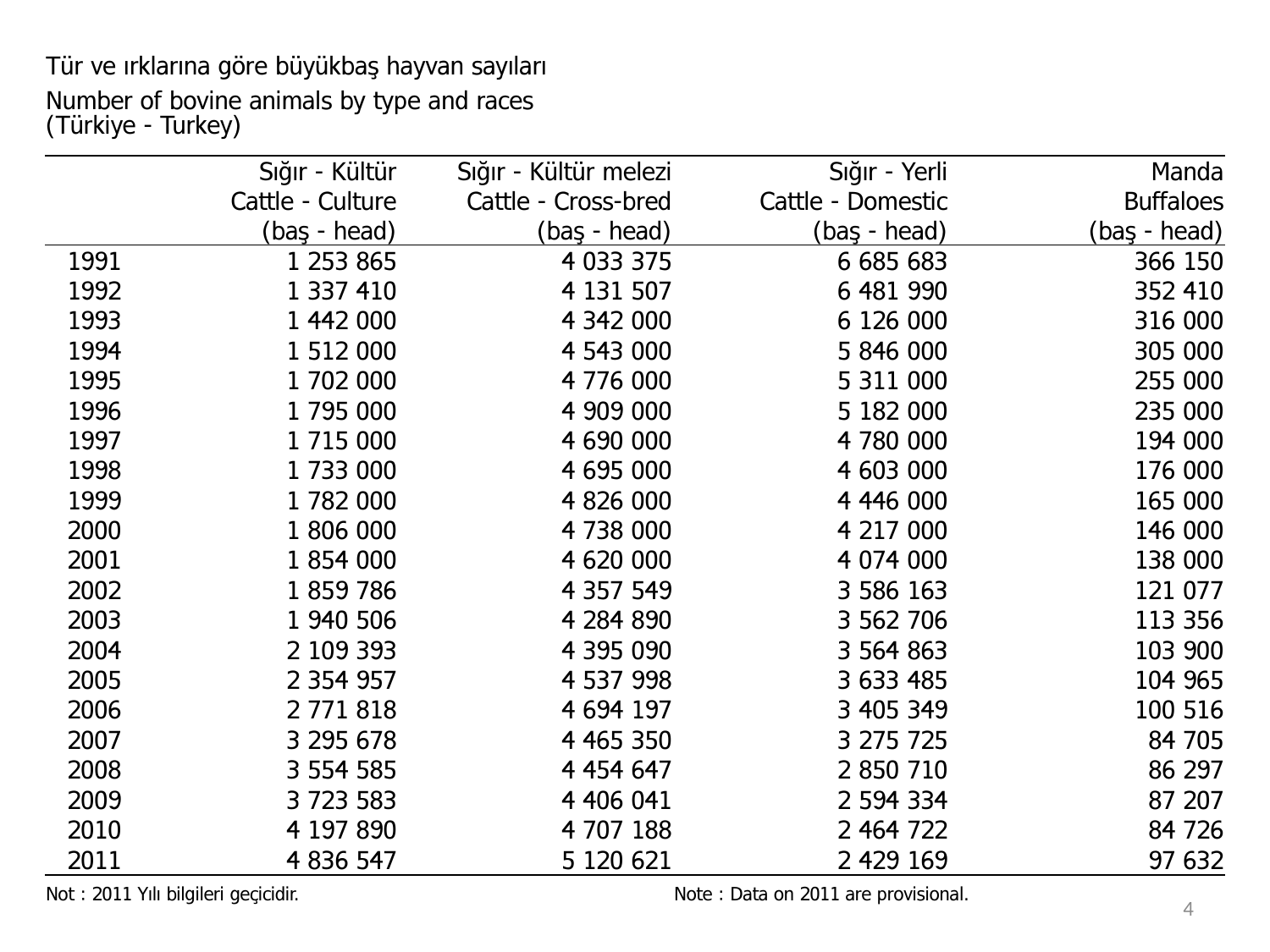

| Tür ve ırklarına göre büyükbaş hayvan sayıları |  |  |  |  |
| --- | --- | --- | --- | --- |
| Number of bovine animals by type and races |  |  |  |  |
| (Türkiye - Turkey) |  |  |  |  |
|  | Sığır - Kültür | Sığır - Kültür melezi | Sığır - Yerli | Manda |
|  | Cattle - Culture | Cattle - Cross-bred | Cattle - Domestic | Buffaloes |
|  | (baş - head) | (baş - head) | (baş - head) | (baş - head) |
| 1991 | 1 253 865 | 4 033 375 | 6 685 683 | 366 150 |
| 1992 | 1 337 410 | 4 131 507 | 6 481 990 | 352 410 |
| 1993 | 1 442 000 | 4 342 000 | 6 126 000 | 316 000 |
| 1994 | 1 512 000 | 4 543 000 | 5 846 000 | 305 000 |
| 1995 | 1 702 000 | 4 776 000 | 5 311 000 | 255 000 |
| 1996 | 1 795 000 | 4 909 000 | 5 182 000 | 235 000 |
| 1997 | 1 715 000 | 4 690 000 | 4 780 000 | 194 000 |
| 1998 | 1 733 000 | 4 695 000 | 4 603 000 | 176 000 |
| 1999 | 1 782 000 | 4 826 000 | 4 446 000 | 165 000 |
| 2000 | 1 806 000 | 4 738 000 | 4 217 000 | 146 000 |
| 2001 | 1 854 000 | 4 620 000 | 4 074 000 | 138 000 |
| 2002 | 1 859 786 | 4 357 549 | 3 586 163 | 121 077 |
| 2003 | 1 940 506 | 4 284 890 | 3 562 706 | 113 356 |
| 2004 | 2 109 393 | 4 395 090 | 3 564 863 | 103 900 |
| 2005 | 2 354 957 | 4 537 998 | 3 633 485 | 104 965 |
| 2006 | 2 771 818 | 4 694 197 | 3 405 349 | 100 516 |
| 2007 | 3 295 678 | 4 465 350 | 3 275 725 | 84 705 |
| 2008 | 3 554 585 | 4 454 647 | 2 850 710 | 86 297 |
| 2009 | 3 723 583 | 4 406 041 | 2 594 334 | 87 207 |
| 2010 | 4 197 890 | 4 707 188 | 2 464 722 | 84 726 |
| 2011 | 4 836 547 | 5 120 621 | 2 429 169 | 97 632 |
| Not : 2011 Yılı bilgileri geçicidir. |  |  | Note : Data on 2011 are provisional. |  |
4